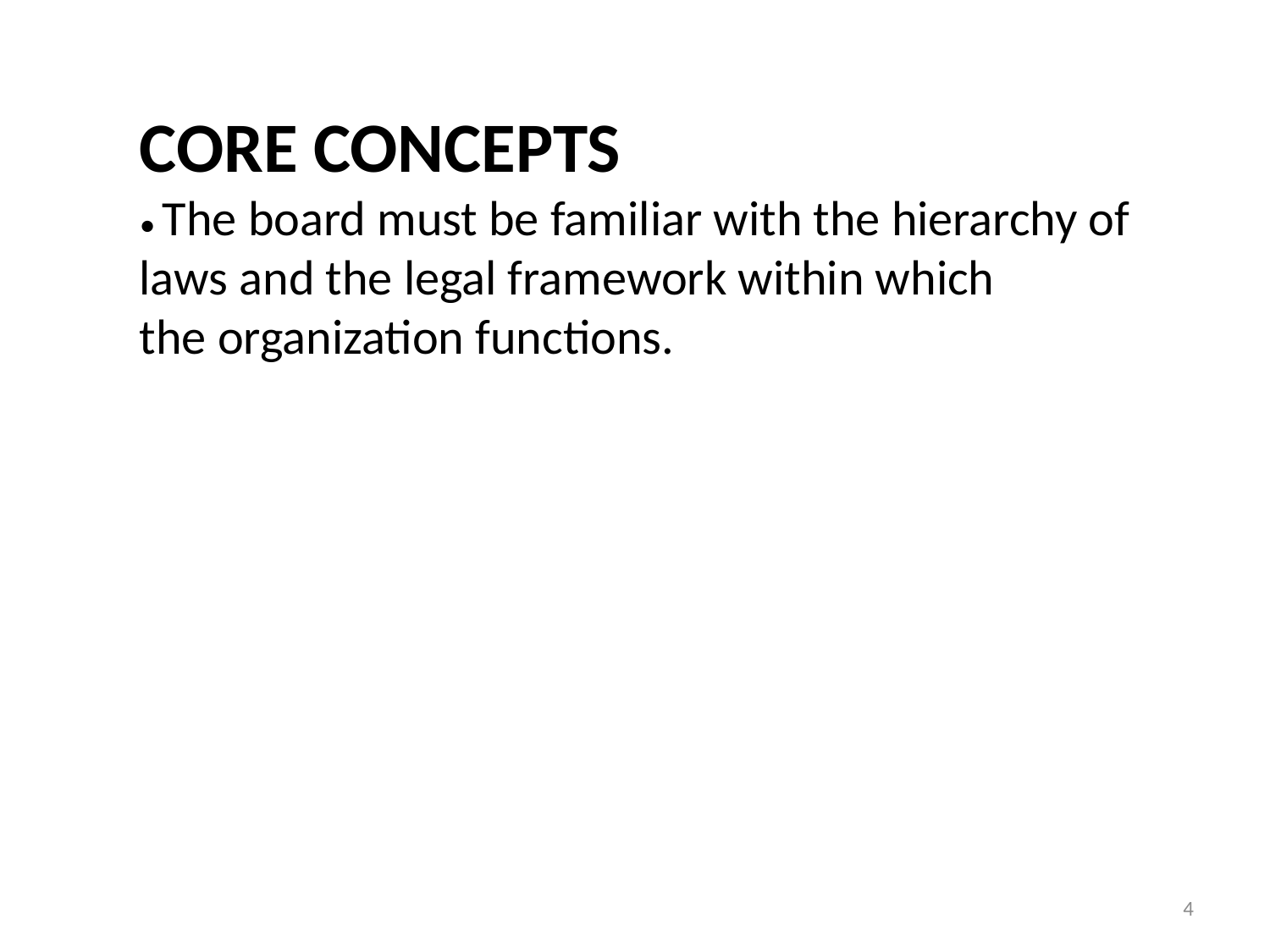

CORE CONCEPTS
• The board must be familiar with the hierarchy of laws and the legal framework within which
the organization functions.
4